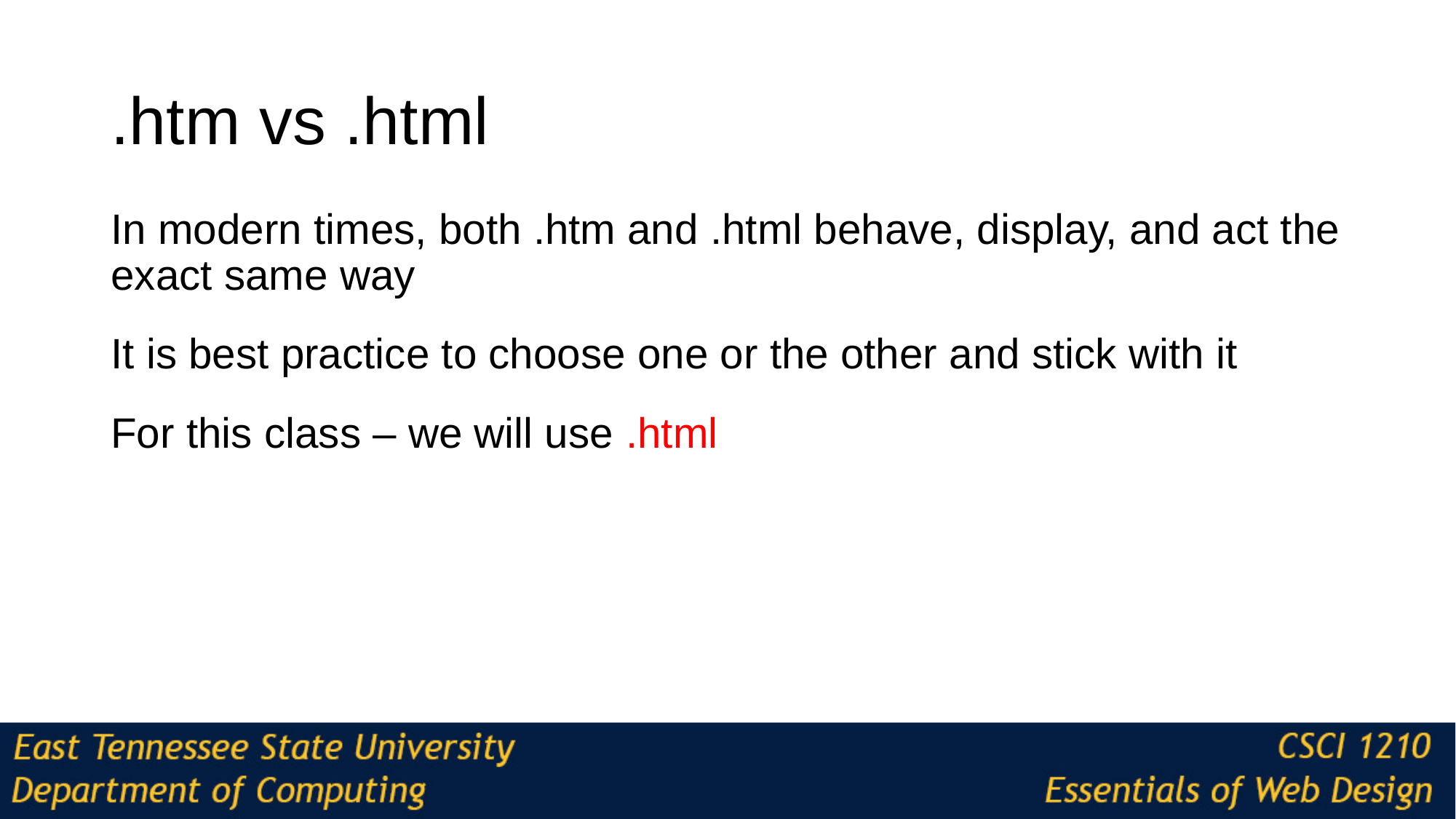

# .htm vs .html
In modern times, both .htm and .html behave, display, and act the exact same way
It is best practice to choose one or the other and stick with it
For this class – we will use .html